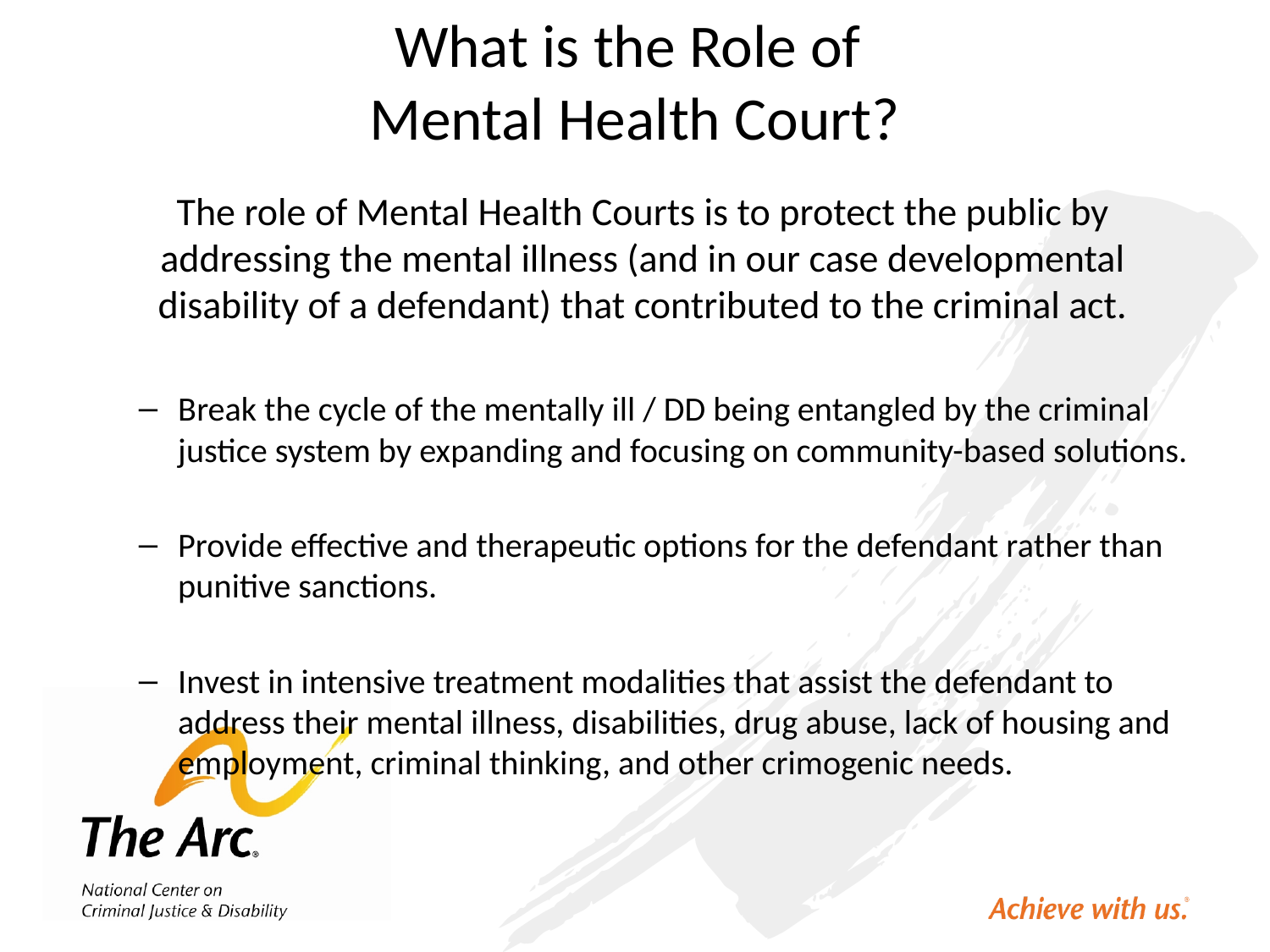

# What is the Role of Mental Health Court?
The role of Mental Health Courts is to protect the public by addressing the mental illness (and in our case developmental disability of a defendant) that contributed to the criminal act.

Break the cycle of the mentally ill / DD being entangled by the criminal justice system by expanding and focusing on community-based solutions.

Provide effective and therapeutic options for the defendant rather than punitive sanctions.

Invest in intensive treatment modalities that assist the defendant to address their mental illness, disabilities, drug abuse, lack of housing and employment, criminal thinking, and other crimogenic needs.